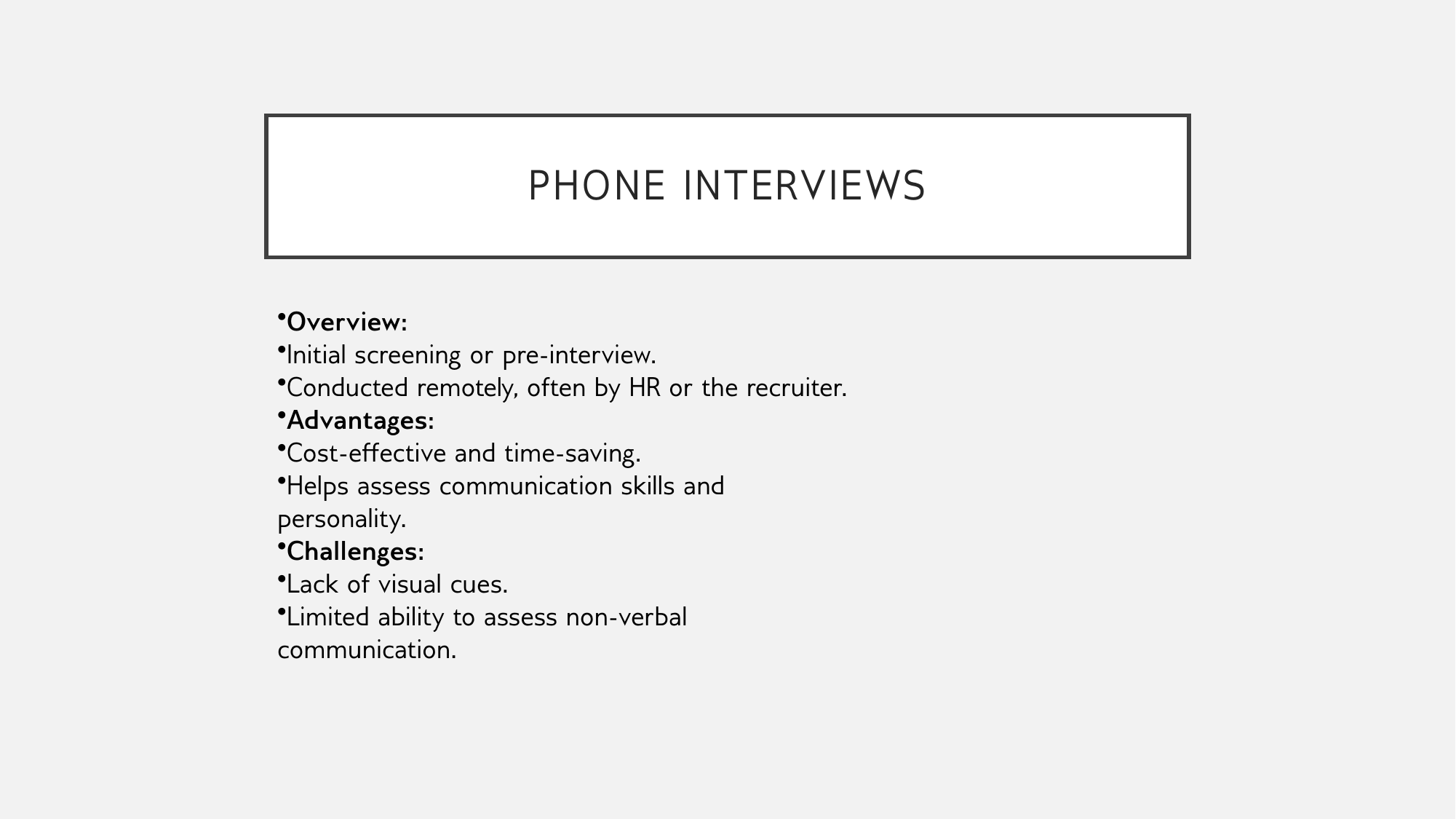

# Phone Interviews
Overview:
Initial screening or pre-interview.
Conducted remotely, often by HR or the recruiter.
Advantages:
Cost-effective and time-saving.
Helps assess communication skills and personality.
Challenges:
Lack of visual cues.
Limited ability to assess non-verbal communication.